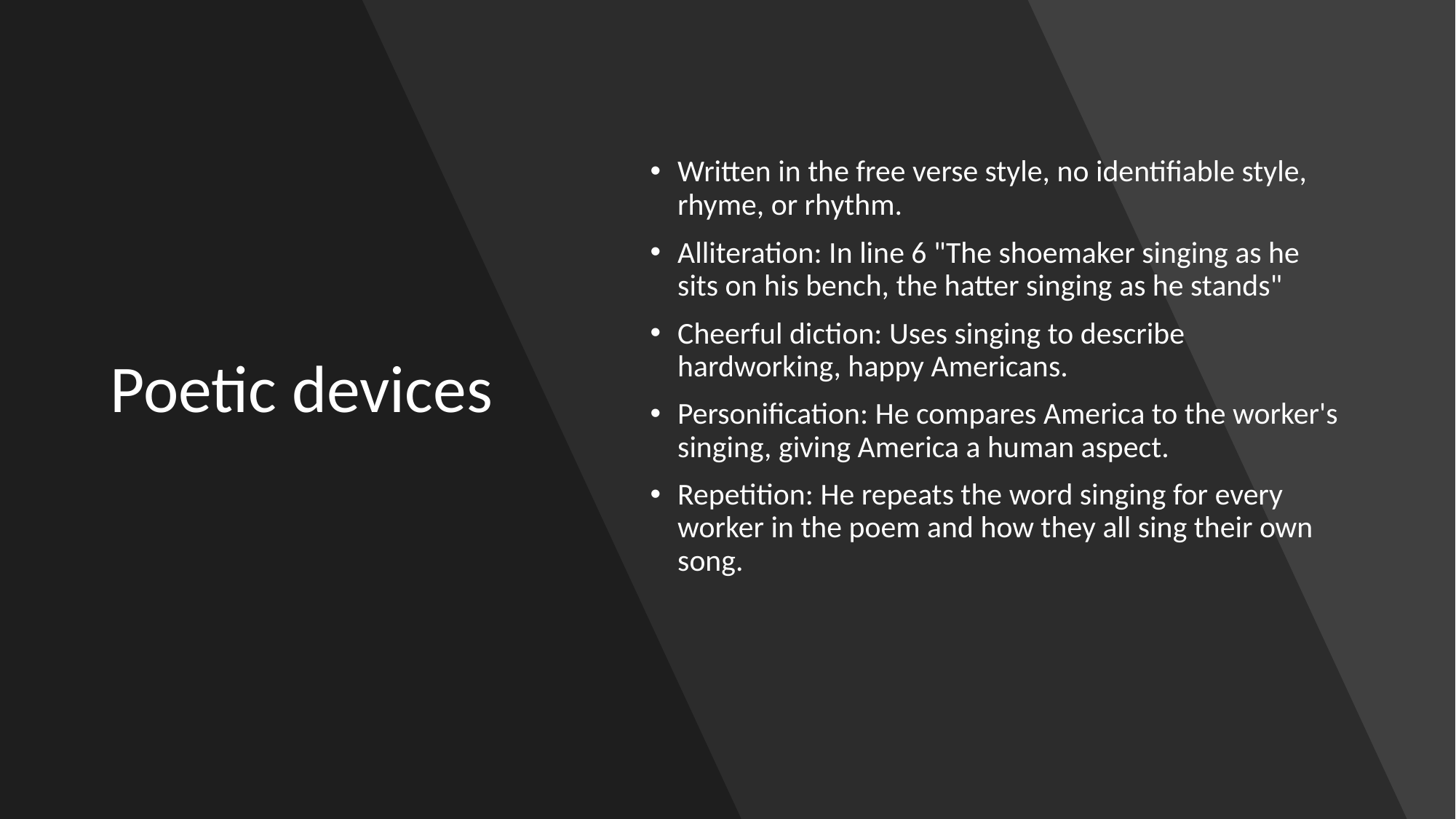

# Poetic devices
Written in the free verse style, no identifiable style, rhyme, or rhythm.
Alliteration: In line 6 "The shoemaker singing as he sits on his bench, the hatter singing as he stands"
Cheerful diction: Uses singing to describe hardworking, happy Americans.
Personification: He compares America to the worker's singing, giving America a human aspect.
Repetition: He repeats the word singing for every worker in the poem and how they all sing their own song.